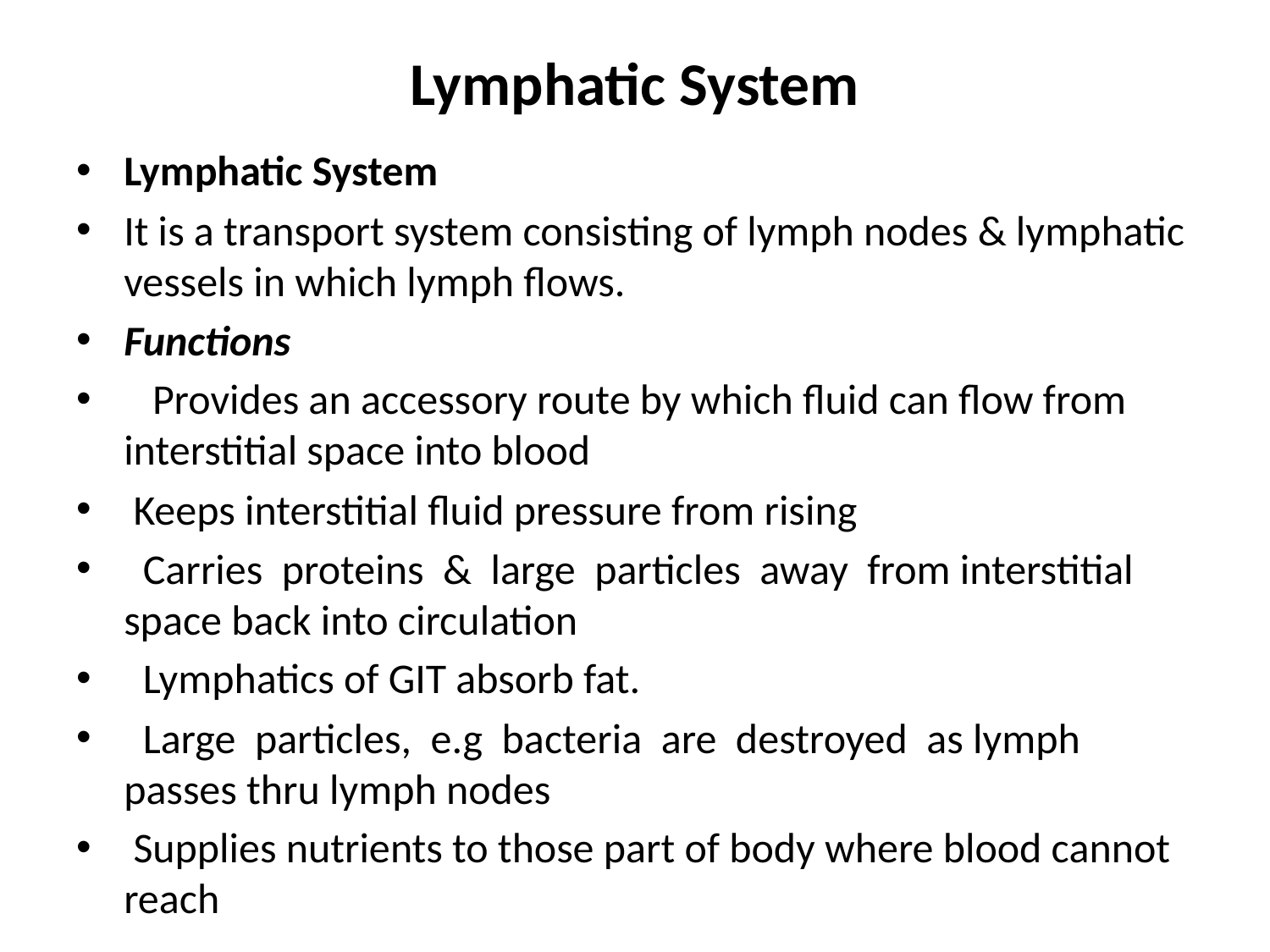

# Lymphatic System
Lymphatic System
It is a transport system consisting of lymph nodes & lymphatic vessels in which lymph flows.
Functions
   Provides an accessory route by which fluid can flow from interstitial space into blood
 Keeps interstitial fluid pressure from rising
  Carries  proteins  &  large  particles  away  from interstitial space back into circulation
  Lymphatics of GIT absorb fat.
  Large  particles,  e.g  bacteria  are  destroyed  as lymph passes thru lymph nodes
 Supplies nutrients to those part of body where blood cannot reach